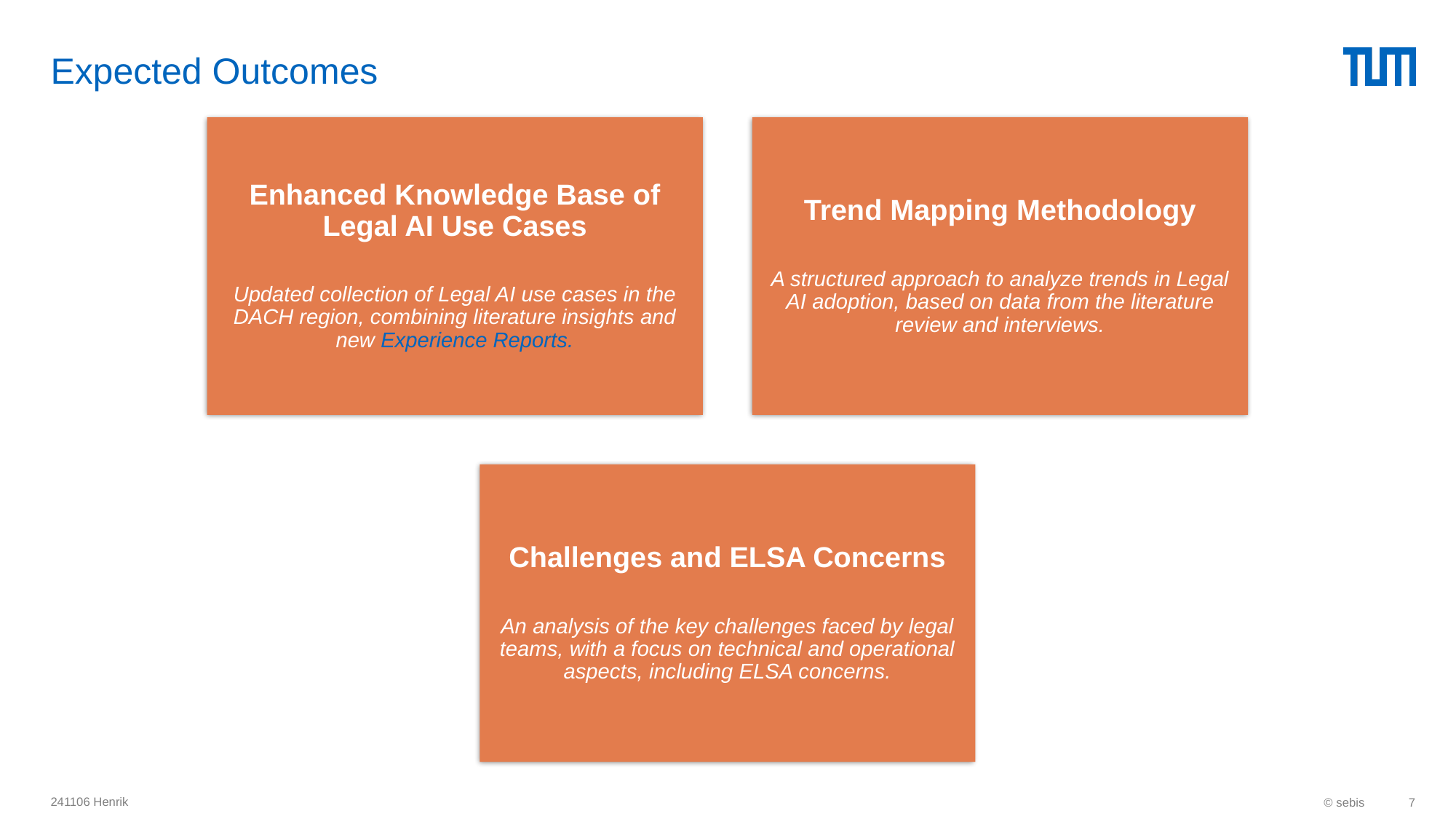

# Expected Outcomes
Enhanced Knowledge Base of Legal AI Use Cases
Updated collection of Legal AI use cases in the DACH region, combining literature insights and new Experience Reports.
Trend Mapping Methodology
A structured approach to analyze trends in Legal AI adoption, based on data from the literature review and interviews.
Challenges and ELSA Concerns
An analysis of the key challenges faced by legal teams, with a focus on technical and operational aspects, including ELSA concerns.
241106 Henrik
© sebis
7